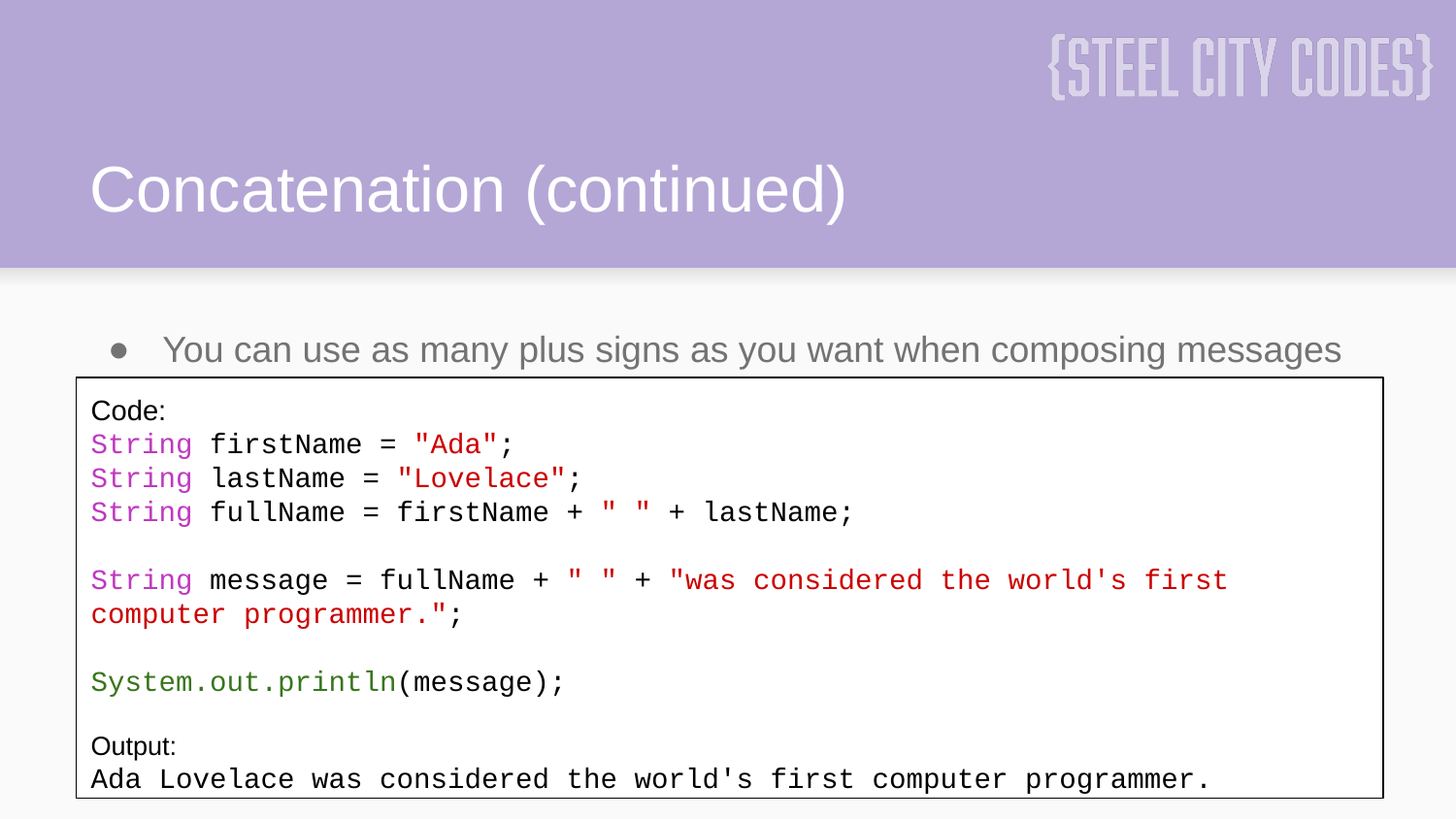

# Concatenation (continued)
You can use as many plus signs as you want when composing messages
Code:
String firstName = "Ada";
String lastName = "Lovelace";
String fullName = firstName + " " + lastName;

String message = fullName + " " + "was considered the world's first computer programmer.";

System.out.println(message);

Output:
Ada Lovelace was considered the world's first computer programmer.